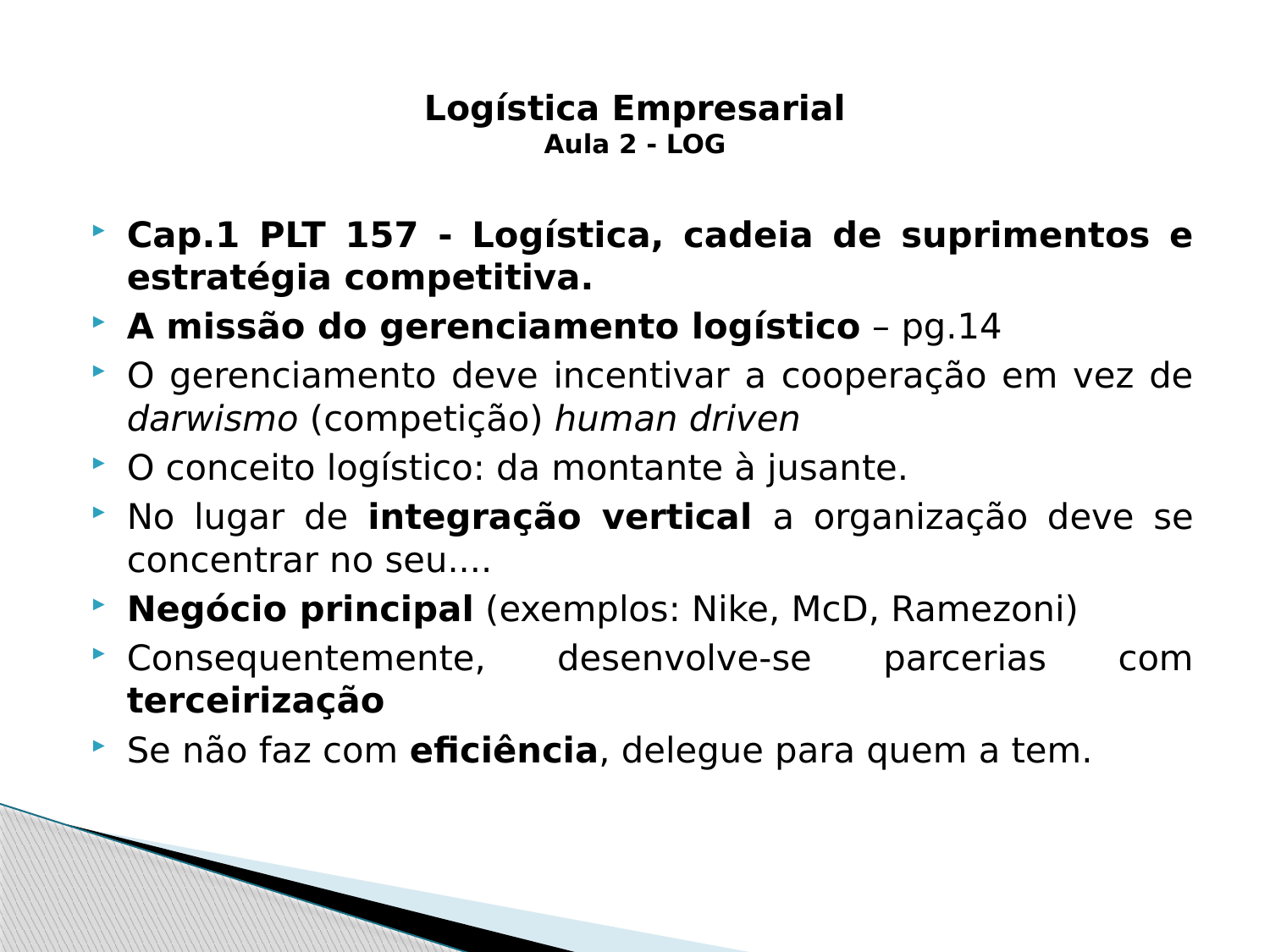

# Logística Empresarial Aula 2 - LOG
Cap.1 PLT 157 - Logística, cadeia de suprimentos e estratégia competitiva.
A missão do gerenciamento logístico – pg.14
O gerenciamento deve incentivar a cooperação em vez de darwismo (competição) human driven
O conceito logístico: da montante à jusante.
No lugar de integração vertical a organização deve se concentrar no seu....
Negócio principal (exemplos: Nike, McD, Ramezoni)
Consequentemente, desenvolve-se parcerias com terceirização
Se não faz com eficiência, delegue para quem a tem.